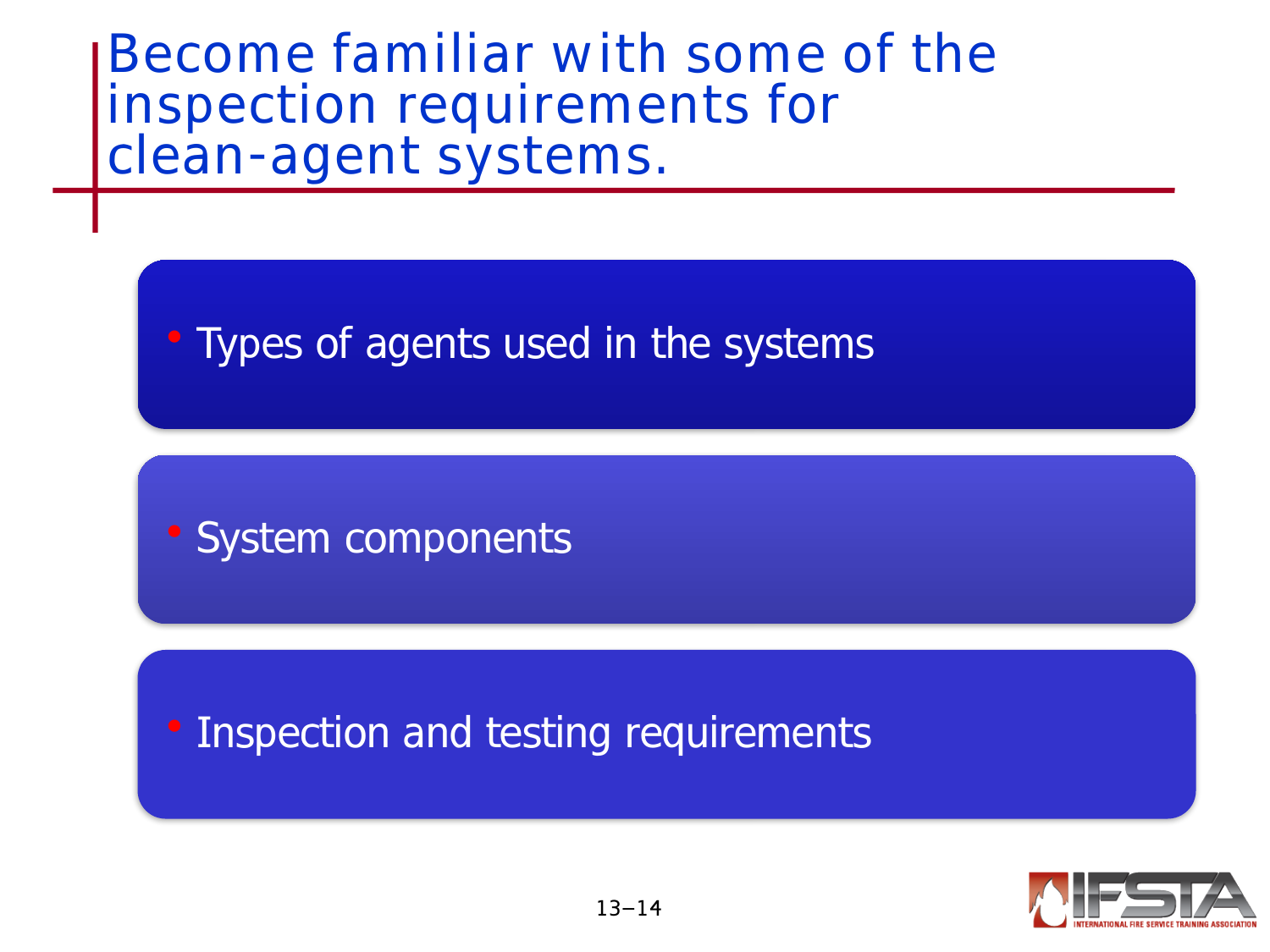

# Become familiar with some of the inspection requirements for clean-agent systems.
Types of agents used in the systems
System components
Inspection and testing requirements
13–14